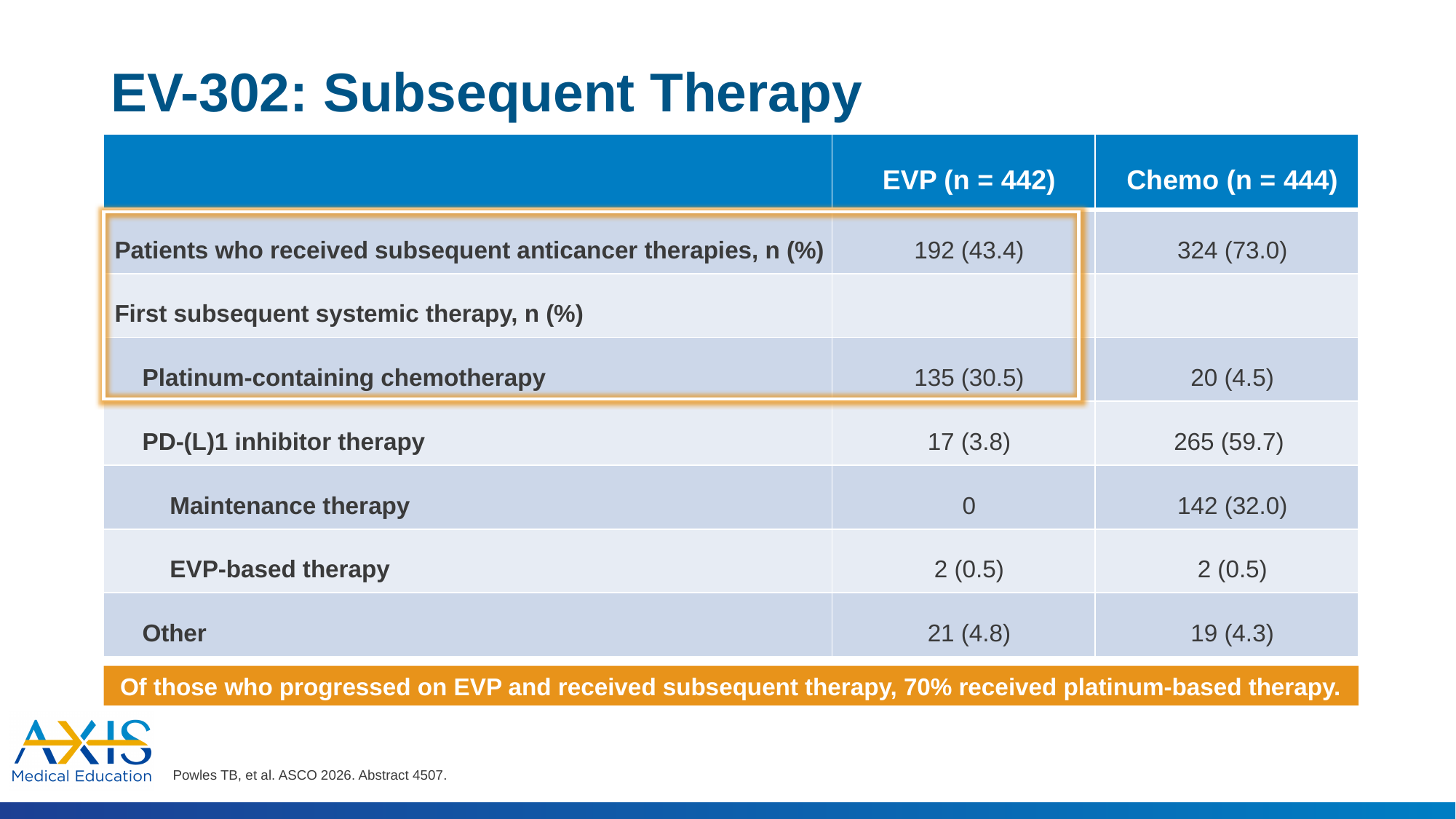

# EV-302: Subsequent Therapy
|  | EVP (n = 442) | Chemo (n = 444) |
| --- | --- | --- |
| Patients who received subsequent anticancer therapies, n (%) | 192 (43.4) | 324 (73.0) |
| First subsequent systemic therapy, n (%) |  |  |
| Platinum-containing chemotherapy | 135 (30.5) | 20 (4.5) |
| PD-(L)1 inhibitor therapy | 17 (3.8) | 265 (59.7) |
| Maintenance therapy | 0 | 142 (32.0) |
| EVP-based therapy | 2 (0.5) | 2 (0.5) |
| Other | 21 (4.8) | 19 (4.3) |

Of those who progressed on EVP and received subsequent therapy, 70% received platinum-based therapy.
Powles TB, et al. ASCO 2026. Abstract 4507.